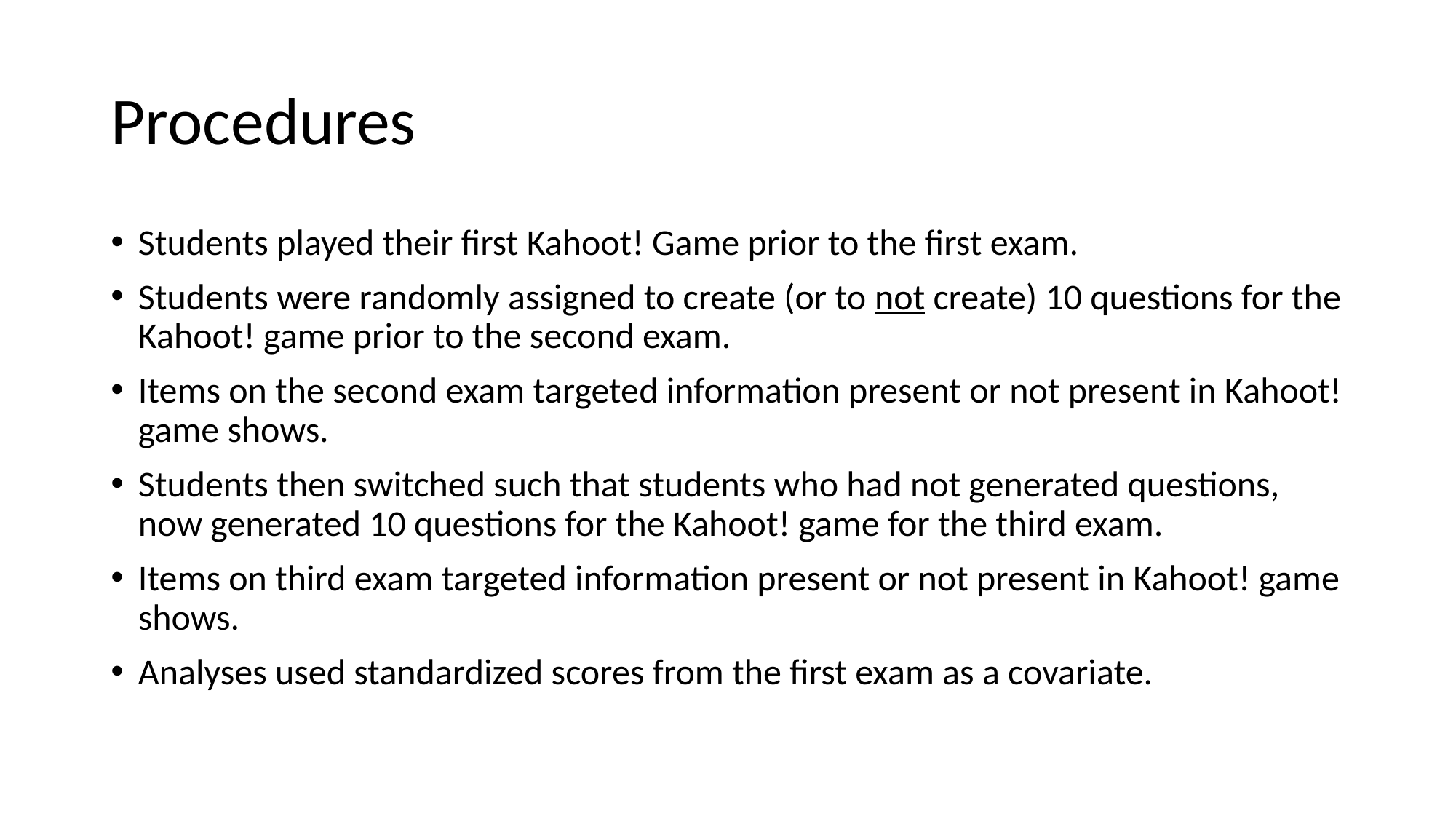

# Procedures
Students played their first Kahoot! Game prior to the first exam.
Students were randomly assigned to create (or to not create) 10 questions for the Kahoot! game prior to the second exam.
Items on the second exam targeted information present or not present in Kahoot! game shows.
Students then switched such that students who had not generated questions, now generated 10 questions for the Kahoot! game for the third exam.
Items on third exam targeted information present or not present in Kahoot! game shows.
Analyses used standardized scores from the first exam as a covariate.